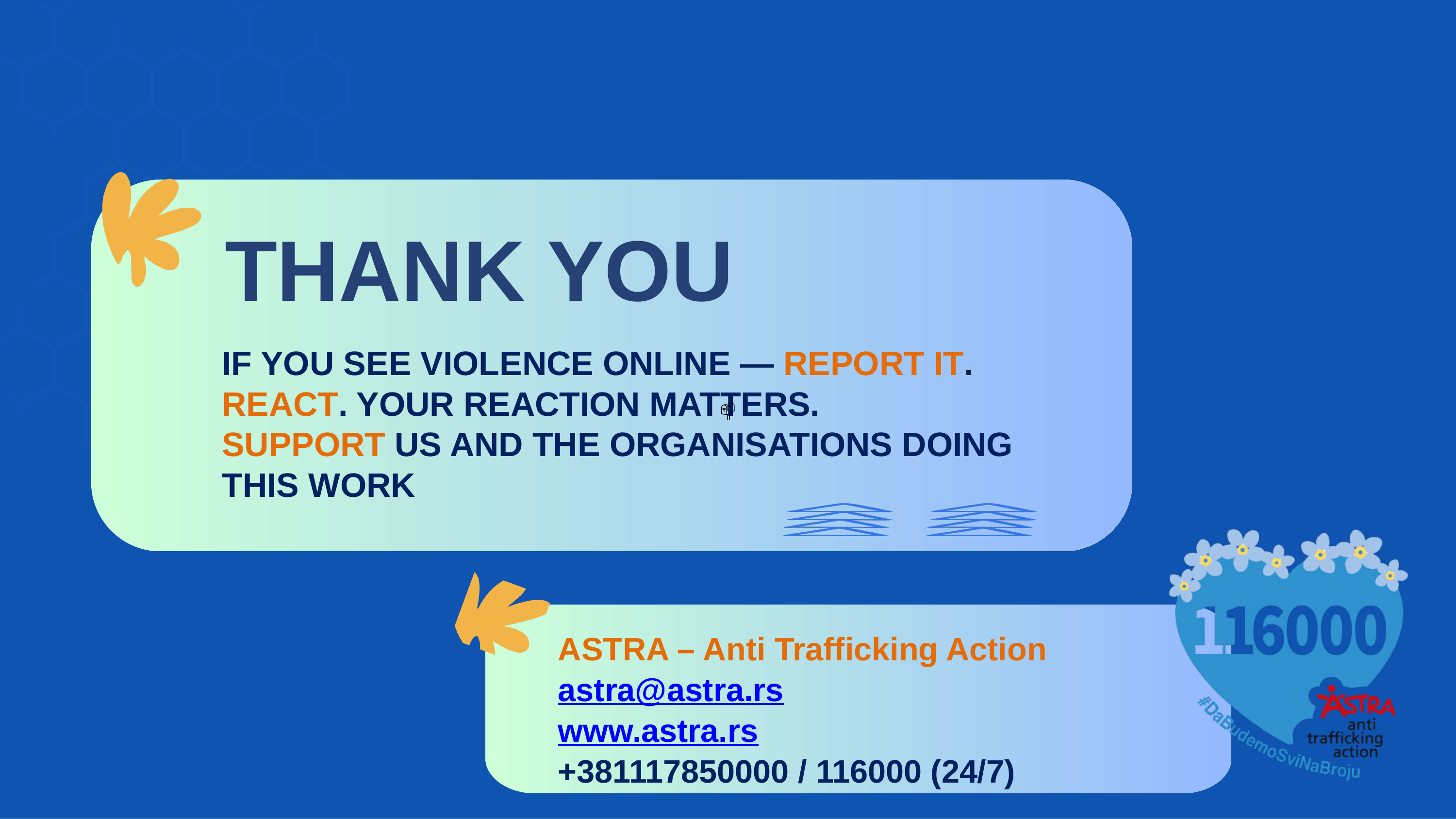

THANK YOU
IF YOU SEE VIOLENCE ONLINE — REPORT IT. REACT. YOUR REACTION MATTERS.
SUPPORT US AND THE ORGANISATIONS DOING THIS WORK
📫

ASTRA – Anti Trafficking Action
astra@astra.rs
www.astra.rs
+381117850000 / 116000 (24/7)